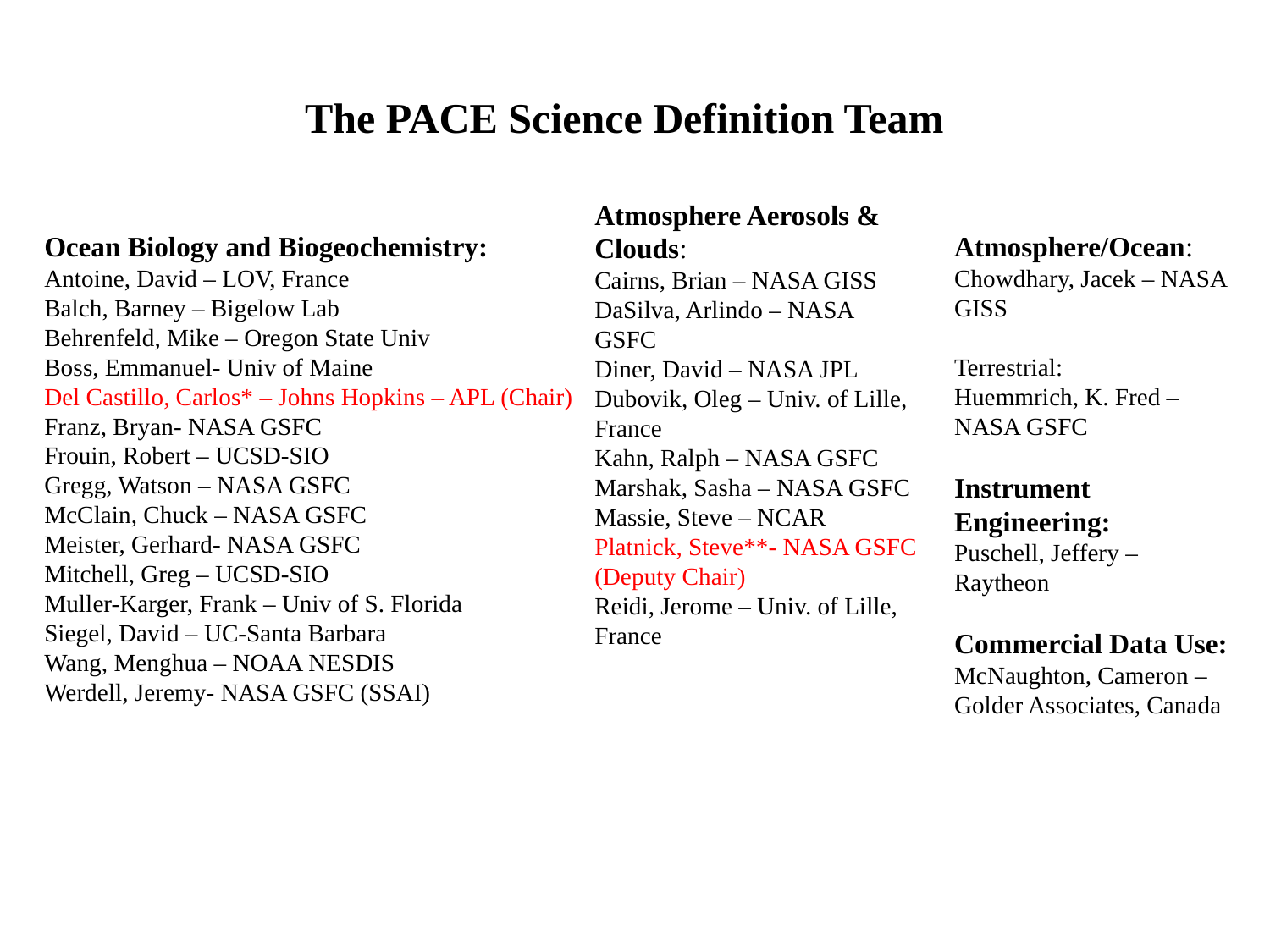

The PACE Science Definition Team
Atmosphere Aerosols & Clouds:
Cairns, Brian – NASA GISS
DaSilva, Arlindo – NASA GSFC
Diner, David – NASA JPL
Dubovik, Oleg – Univ. of Lille, France
Kahn, Ralph – NASA GSFC
Marshak, Sasha – NASA GSFC
Massie, Steve – NCAR
Platnick, Steve**- NASA GSFC (Deputy Chair)
Reidi, Jerome – Univ. of Lille, France

Ocean Biology and Biogeochemistry:
Antoine, David – LOV, France
Balch, Barney – Bigelow Lab
Behrenfeld, Mike – Oregon State Univ
Boss, Emmanuel- Univ of Maine
Del Castillo, Carlos* – Johns Hopkins – APL (Chair)
Franz, Bryan- NASA GSFC
Frouin, Robert – UCSD-SIO
Gregg, Watson – NASA GSFC
McClain, Chuck – NASA GSFC
Meister, Gerhard- NASA GSFC
Mitchell, Greg – UCSD-SIO
Muller-Karger, Frank – Univ of S. Florida
Siegel, David – UC-Santa Barbara
Wang, Menghua – NOAA NESDIS
Werdell, Jeremy- NASA GSFC (SSAI)

Atmosphere/Ocean:
Chowdhary, Jacek – NASA GISS

Terrestrial:
Huemmrich, K. Fred – NASA GSFC

Instrument Engineering:
Puschell, Jeffery – Raytheon

Commercial Data Use:
McNaughton, Cameron – Golder Associates, Canada